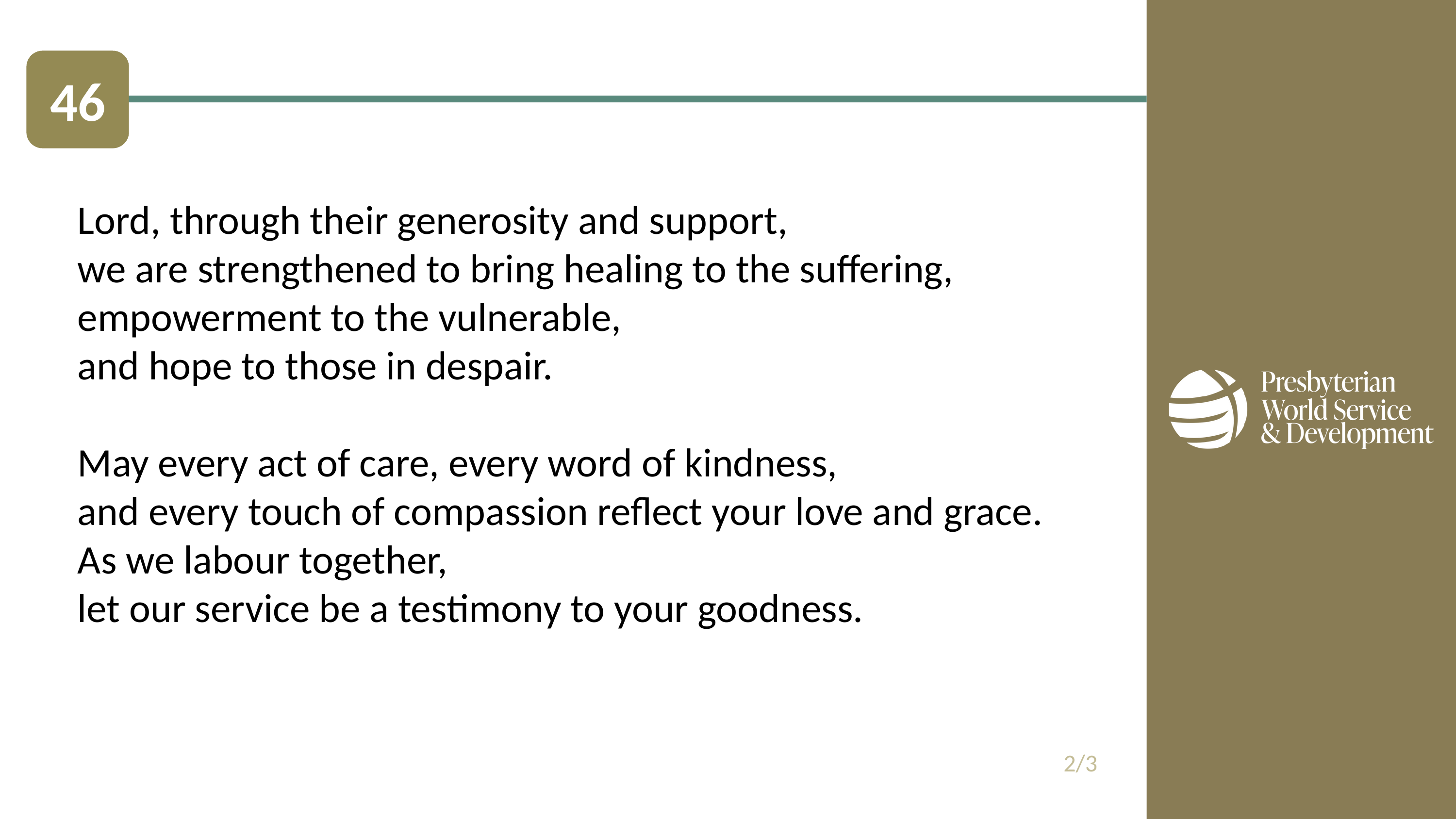

46
Lord, through their generosity and support,
we are strengthened to bring healing to the suffering,
empowerment to the vulnerable,
and hope to those in despair.

May every act of care, every word of kindness,
and every touch of compassion reflect your love and grace.
As we labour together,
let our service be a testimony to your goodness.

2/3